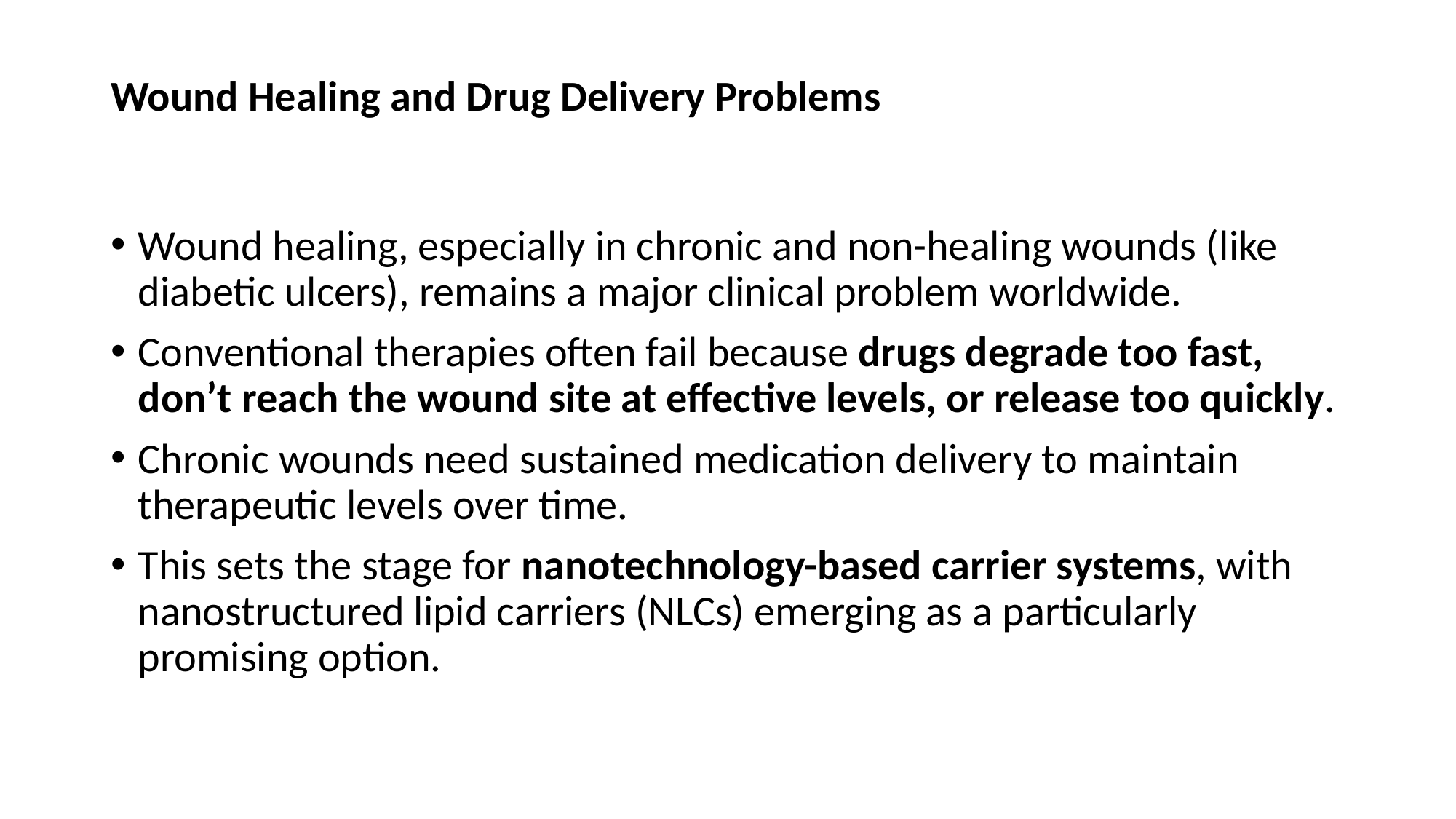

# Wound Healing and Drug Delivery Problems
Wound healing, especially in chronic and non-healing wounds (like diabetic ulcers), remains a major clinical problem worldwide.
Conventional therapies often fail because drugs degrade too fast, don’t reach the wound site at effective levels, or release too quickly.
Chronic wounds need sustained medication delivery to maintain therapeutic levels over time.
This sets the stage for nanotechnology-based carrier systems, with nanostructured lipid carriers (NLCs) emerging as a particularly promising option.